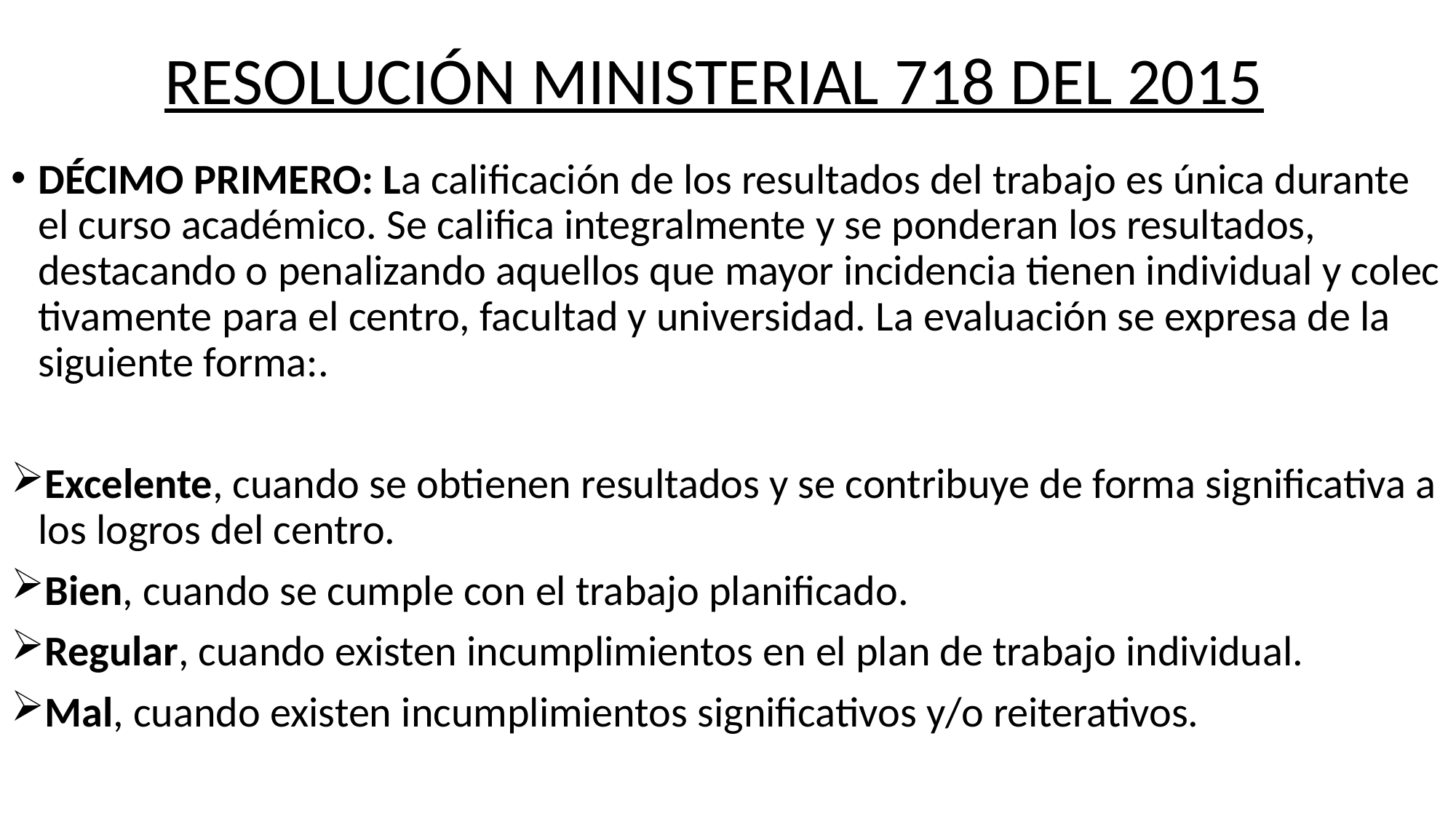

# RESOLUCIÓN MINISTERIAL 718 DEL 2015
DÉCIMO PRIMERO: La calificación de los resultados del trabajo es única durante el curso académico. Se califica integralmente y se ponde­ran los resultados, destacando o penalizando aque­llos que mayor incidencia tienen individual y colec­tivamente para el centro, facultad y universidad. La evaluación se expresa de la siguiente forma:.

Excelente, cuando se obtienen resultados y se contribuye de forma significativa a los logros del centro.
Bien, cuando se cumple con el trabajo planificado.
Regular, cuando existen incumplimientos en el plan de trabajo individual.
Mal, cuando existen incumplimientos significa­tivos y/o reiterativos.